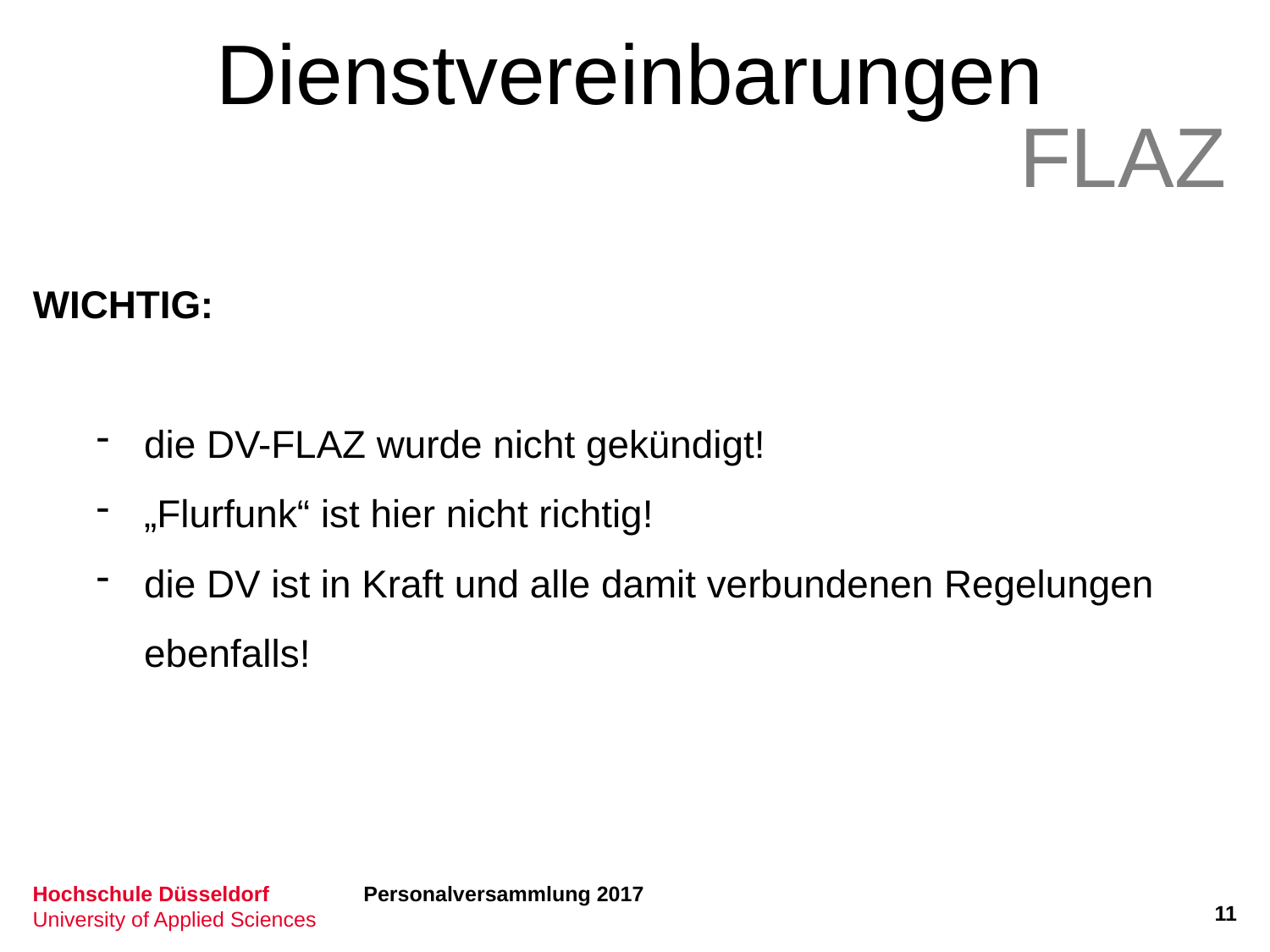

Dienstvereinbarungen
FLAZ

WICHTIG:

die DV-FLAZ wurde nicht gekündigt!
„Flurfunk“ ist hier nicht richtig!
die DV ist in Kraft und alle damit verbundenen Regelungen ebenfalls!

Personalversammlung 2017
11